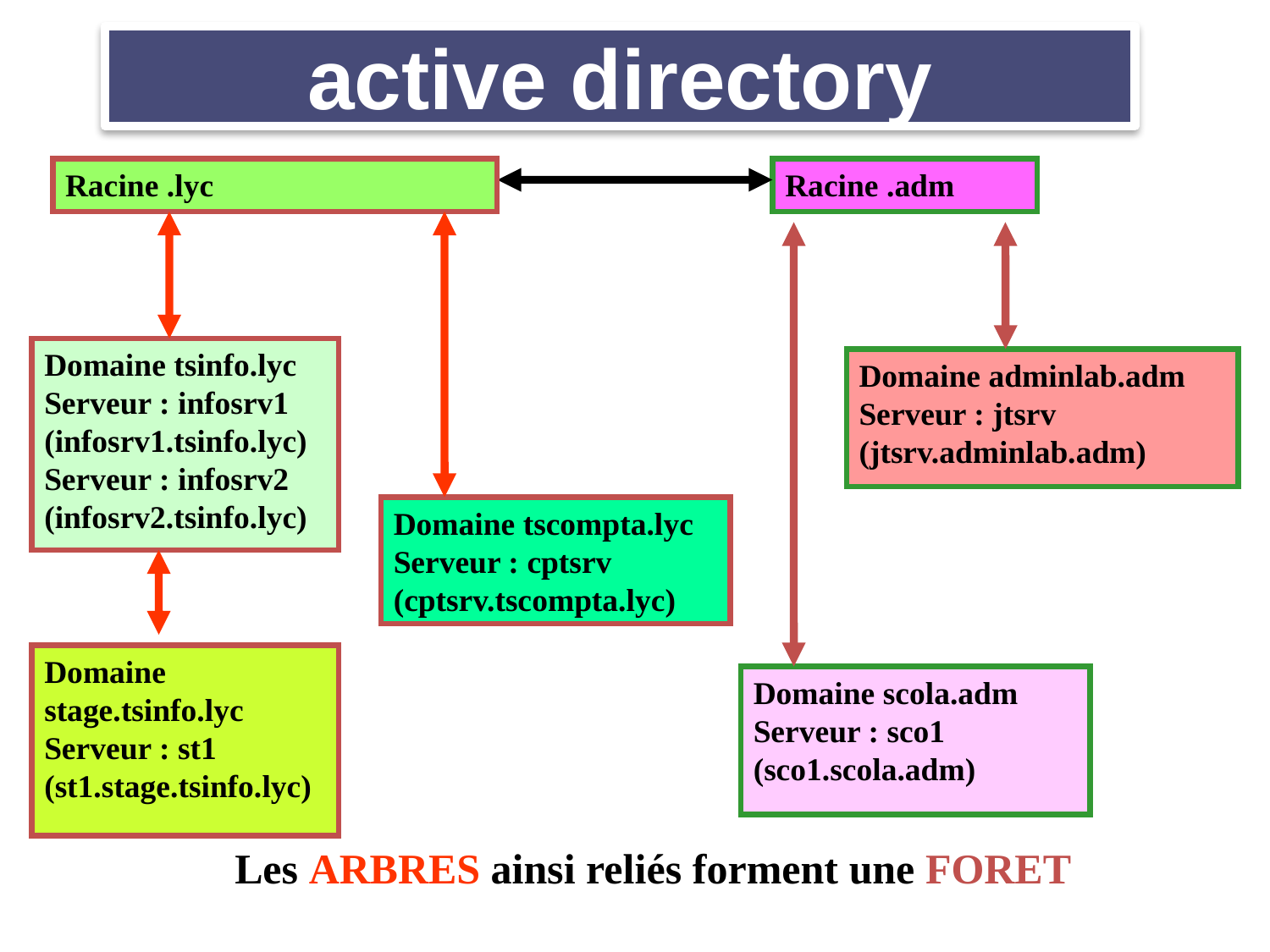

active directory
Racine .lyc

Domaine tsinfo.lyc
Serveur : infosrv1
(infosrv1.tsinfo.lyc)
Serveur : infosrv2
(infosrv2.tsinfo.lyc)
Domaine tscompta.lyc
Serveur : cptsrv
(cptsrv.tscompta.lyc)

Domaine stage.tsinfo.lyc
Serveur : st1
(st1.stage.tsinfo.lyc)
Racine .adm

Domaine adminlab.adm
Serveur : jtsrv
(jtsrv.adminlab.adm)
Domaine scola.adm
Serveur : sco1
(sco1.scola.adm)
Les ARBRES ainsi reliés forment une FORET